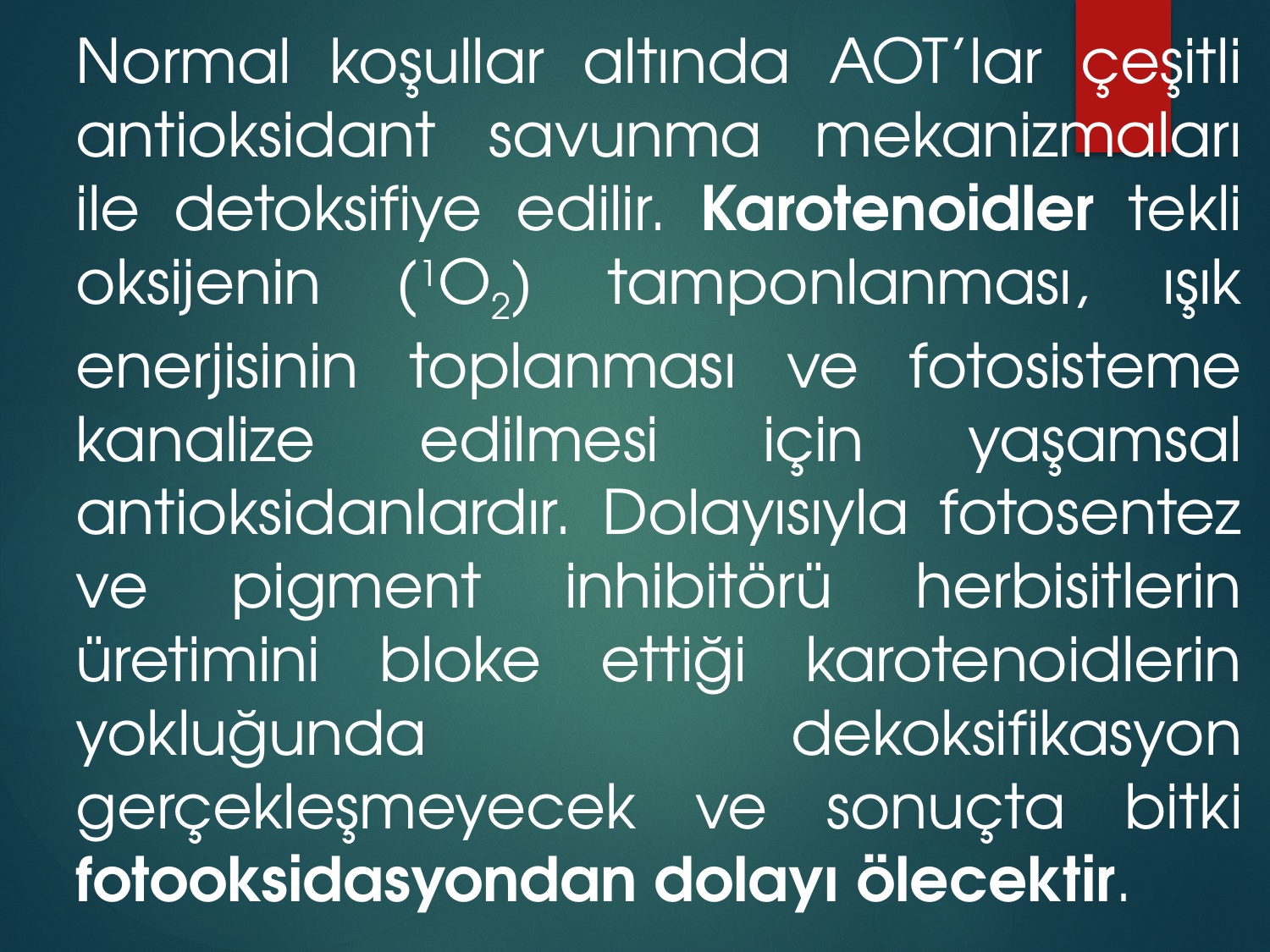

Normal koşullar altında AOT’lar çeşitli antioksidant savunma mekanizmaları ile detoksifiye edilir. Karotenoidler tekli oksijenin (1O2) tamponlanması, ışık enerjisinin toplanması ve fotosisteme kanalize edilmesi için yaşamsal antioksidanlardır. Dolayısıyla fotosentez ve pigment inhibitörü herbisitlerin üretimini bloke ettiği karotenoidlerin yokluğunda dekoksifikasyon gerçekleşmeyecek ve sonuçta bitki fotooksidasyondan dolayı ölecektir.